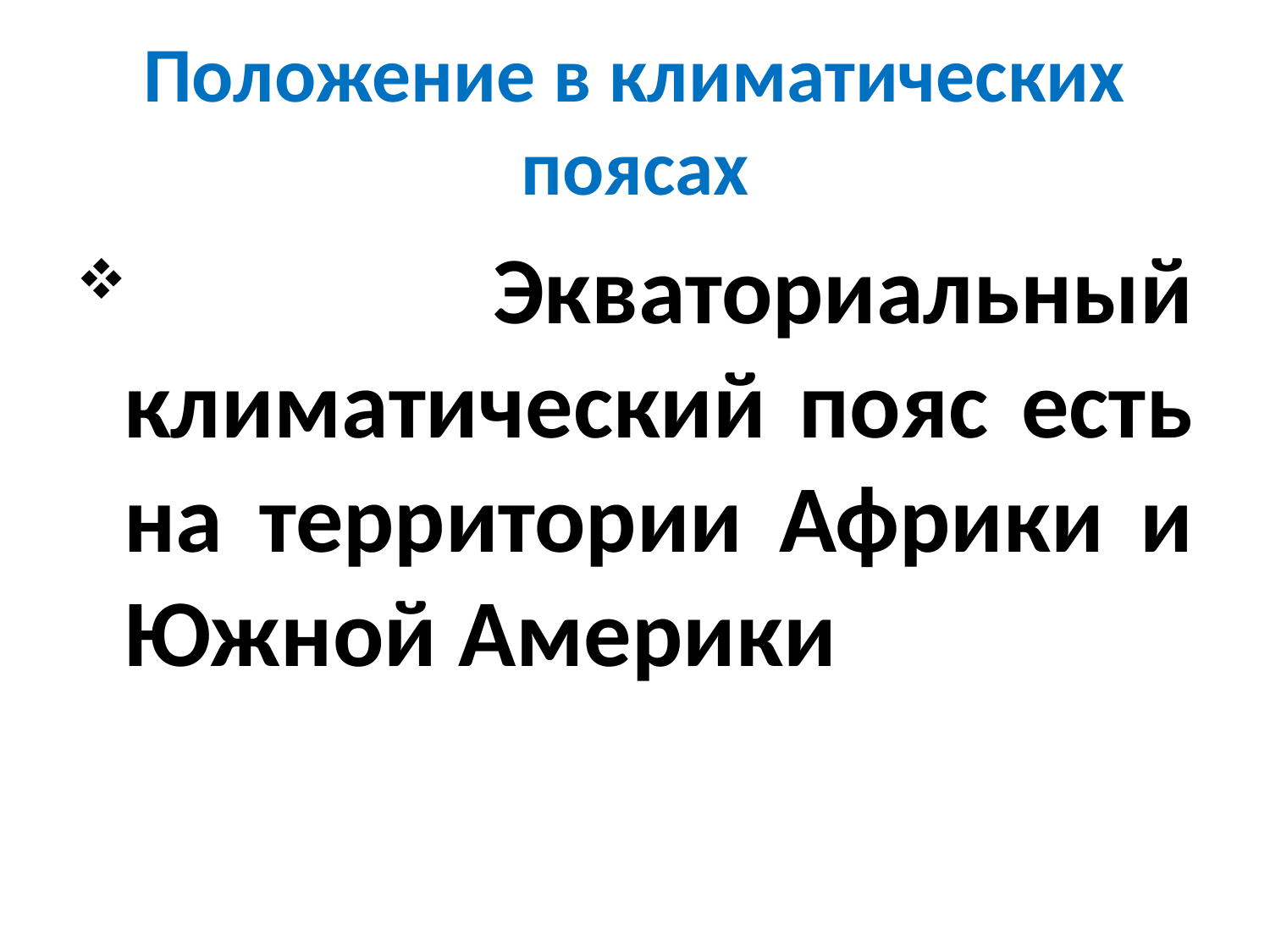

# Положение в климатических поясах
 Экваториальный климатический пояс есть на территории Африки и Южной Америки